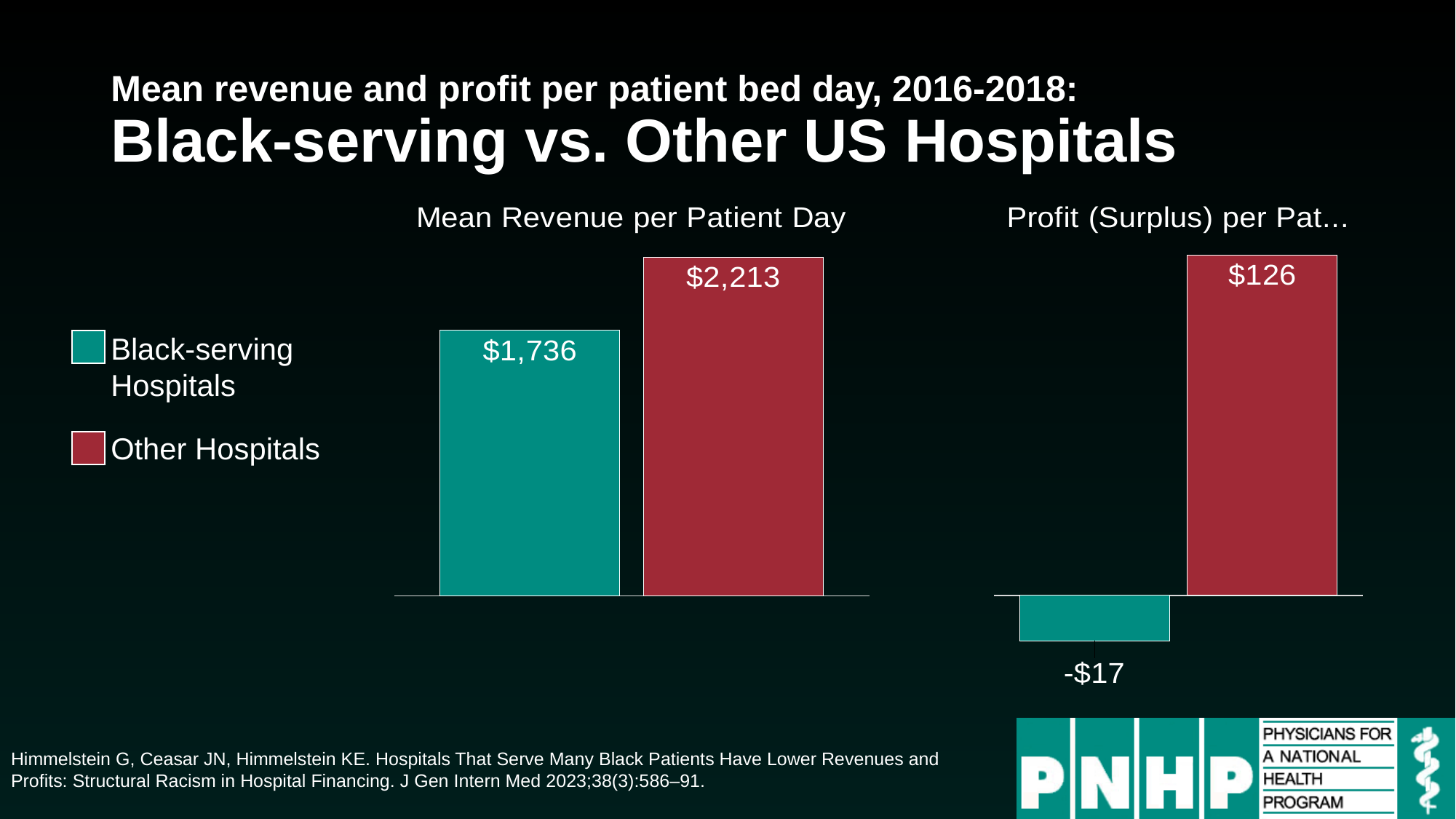

# Mean revenue and profit per patient bed day, 2016-2018: Black-serving vs. Other US Hospitals

### Chart

| Category |  Black-serving Hospitals  |  Other Hospitals  |
|---|---|---|
| Mean Revenue per Patient Day | 1736.0 | 2213.0 |

### Chart

| Category |  Black-serving Hospitals  |  Other Hospitals  |
|---|---|---|
| Profit (Surplus) per Patient Day | -17.0 | 126.0 |
Black-serving Hospitals
Other Hospitals

Himmelstein G, Ceasar JN, Himmelstein KE. Hospitals That Serve Many Black Patients Have Lower Revenues and Profits: Structural Racism in Hospital Financing. J Gen Intern Med 2023;38(3):586–91.